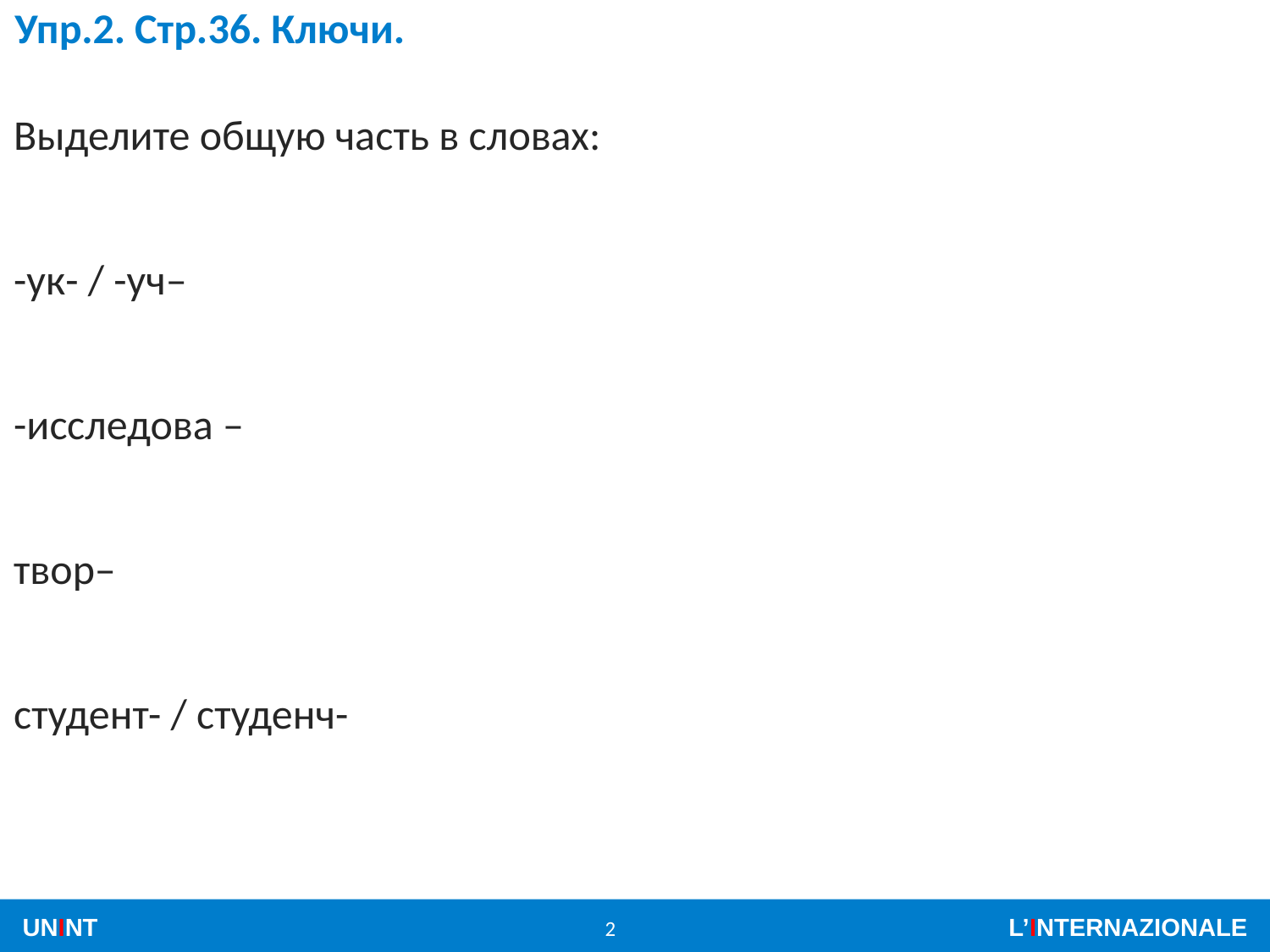

# Упр.2. Стр.36. Ключи.
Выделите общую часть в словах:

-ук- / -уч–

-исследова –

твор–

студент- / студенч-

2